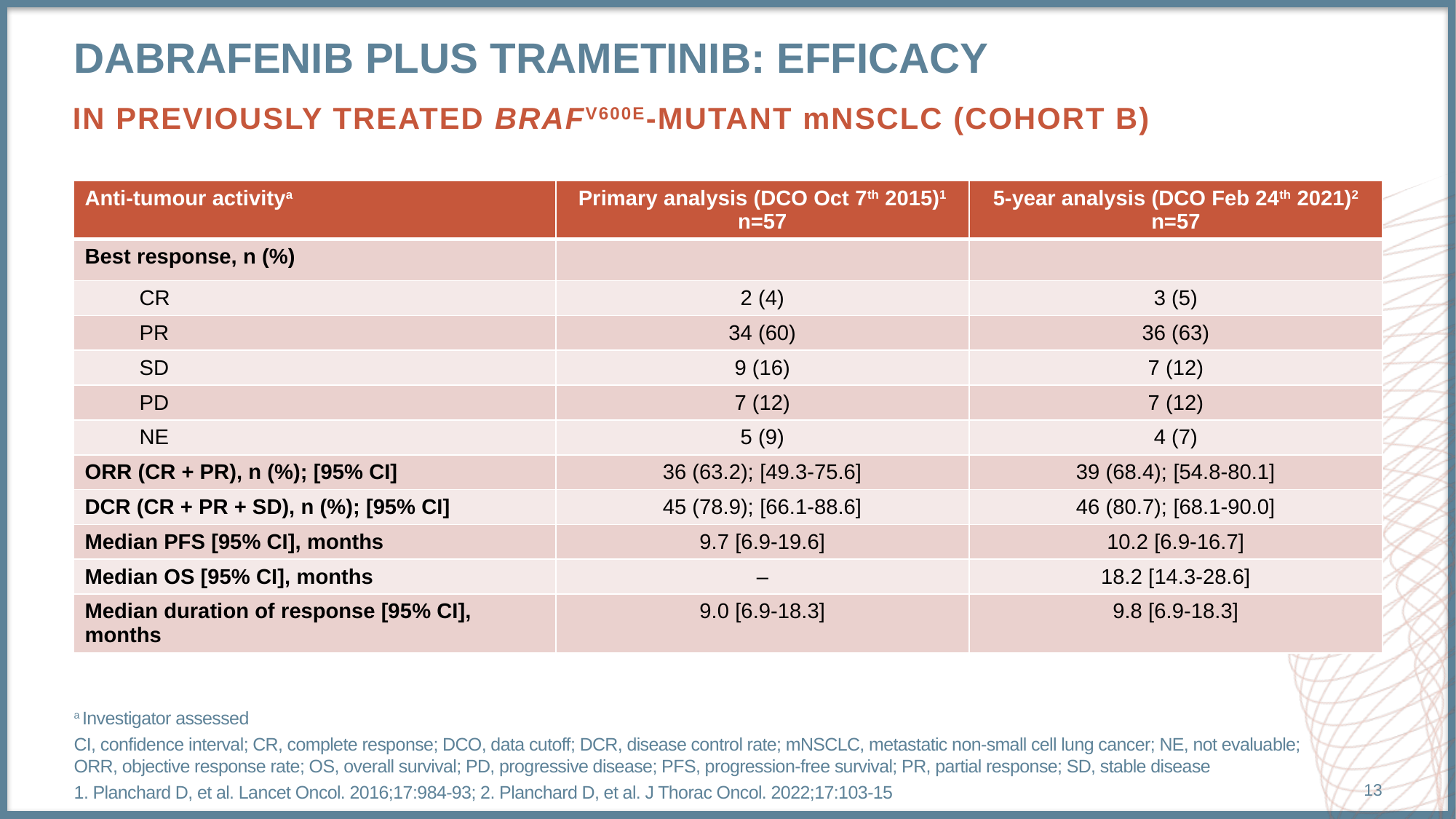

# Dabrafenib plus Trametinib: efficacy
IN PREVIOUSLY TREATED BRAFV600E-MUTANT mNSCLC (COHORT B)
| Anti-tumour activitya | Primary analysis (DCO Oct 7th 2015)1 n=57 | 5-year analysis (DCO Feb 24th 2021)2 n=57 |
| --- | --- | --- |
| Best response, n (%) |  |  |
| CR | 2 (4) | 3 (5) |
| PR | 34 (60) | 36 (63) |
| SD | 9 (16) | 7 (12) |
| PD | 7 (12) | 7 (12) |
| NE | 5 (9) | 4 (7) |
| ORR (CR + PR), n (%); [95% CI] | 36 (63.2); [49.3-75.6] | 39 (68.4); [54.8-80.1] |
| DCR (CR + PR + SD), n (%); [95% CI] | 45 (78.9); [66.1-88.6] | 46 (80.7); [68.1-90.0] |
| Median PFS [95% CI], months | 9.7 [6.9-19.6] | 10.2 [6.9-16.7] |
| Median OS [95% CI], months | – | 18.2 [14.3-28.6] |
| Median duration of response [95% CI], months | 9.0 [6.9-18.3] | 9.8 [6.9-18.3] |
a Investigator assessed
CI, confidence interval; CR, complete response; DCO, data cutoff; DCR, disease control rate; mNSCLC, metastatic non-small cell lung cancer; NE, not evaluable; ORR, objective response rate; OS, overall survival; PD, progressive disease; PFS, progression-free survival; PR, partial response; SD, stable disease
1. Planchard D, et al. Lancet Oncol. 2016;17:984-93; 2. Planchard D, et al. J Thorac Oncol. 2022;17:103-15
13